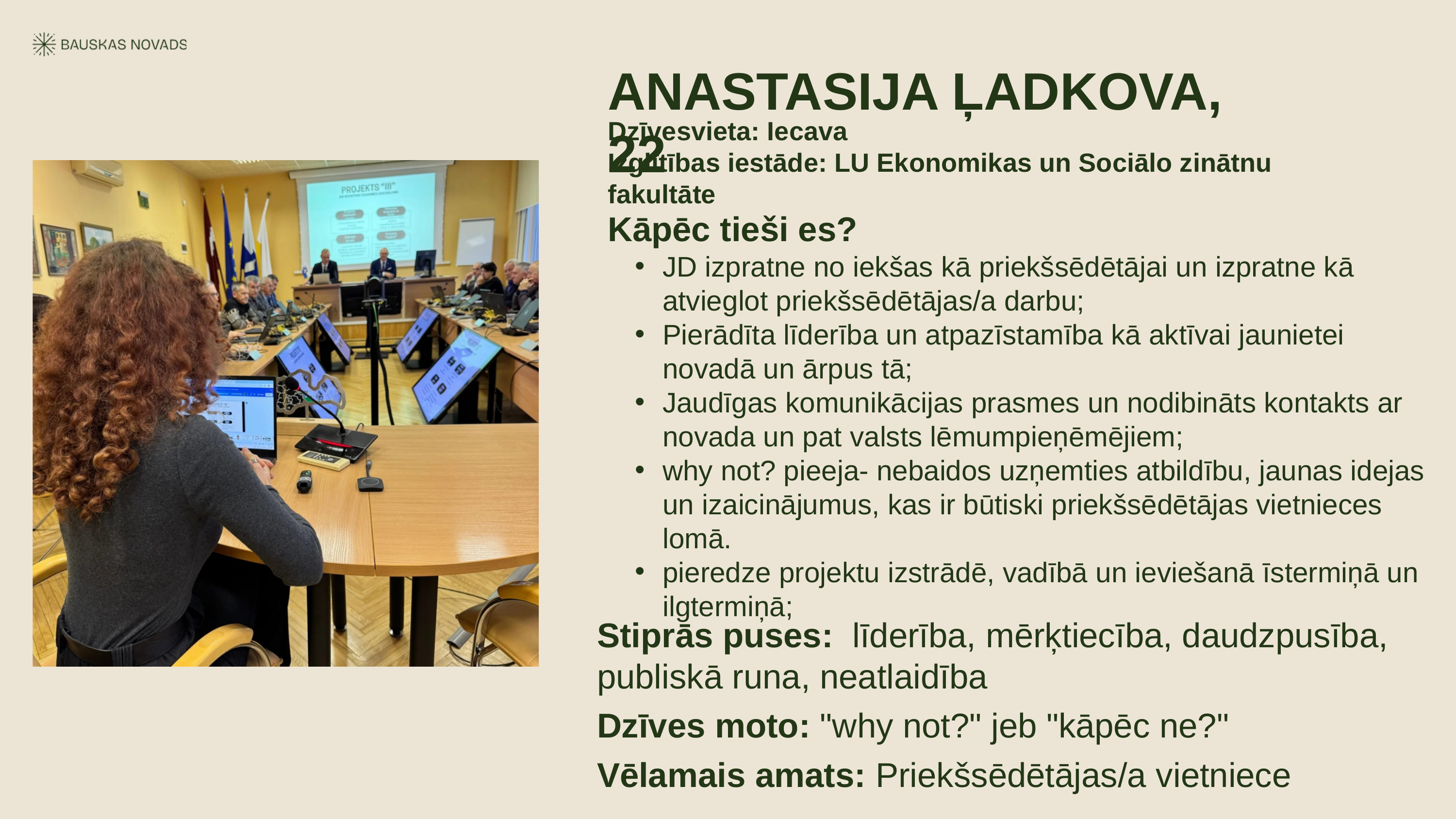

ANASTASIJA ĻADKOVA, 22
Dzīvesvieta: Iecava
Izglītības iestāde: LU Ekonomikas un Sociālo zinātnu fakultāte

Kāpēc tieši es?
JD izpratne no iekšas kā priekšsēdētājai un izpratne kā atvieglot priekšsēdētājas/a darbu;
Pierādīta līderība un atpazīstamība kā aktīvai jaunietei novadā un ārpus tā;
Jaudīgas komunikācijas prasmes un nodibināts kontakts ar novada un pat valsts lēmumpieņēmējiem;
why not? pieeja- nebaidos uzņemties atbildību, jaunas idejas un izaicinājumus, kas ir būtiski priekšsēdētājas vietnieces lomā.
pieredze projektu izstrādē, vadībā un ieviešanā īstermiņā un ilgtermiņā;
Stiprās puses:  līderība, mērķtiecība, daudzpusība, publiskā runa, neatlaidība
Dzīves moto: "why not?" jeb "kāpēc ne?"
Vēlamais amats: Priekšsēdētājas/a vietniece